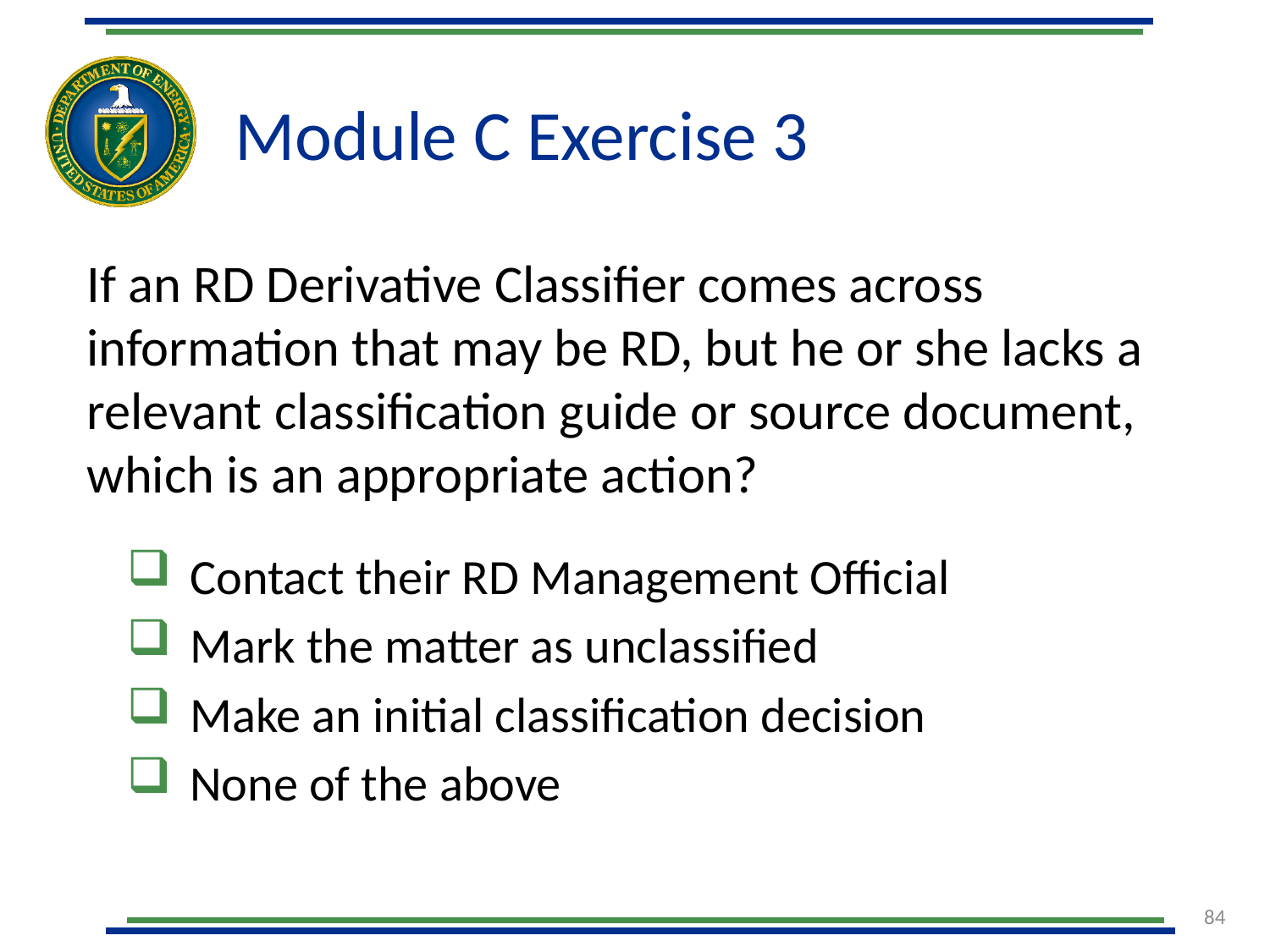

# Module C Exercise 3
If an RD Derivative Classifier comes across information that may be RD, but he or she lacks a relevant classification guide or source document, which is an appropriate action?
Contact their RD Management Official
Mark the matter as unclassified
Make an initial classification decision
None of the above
84